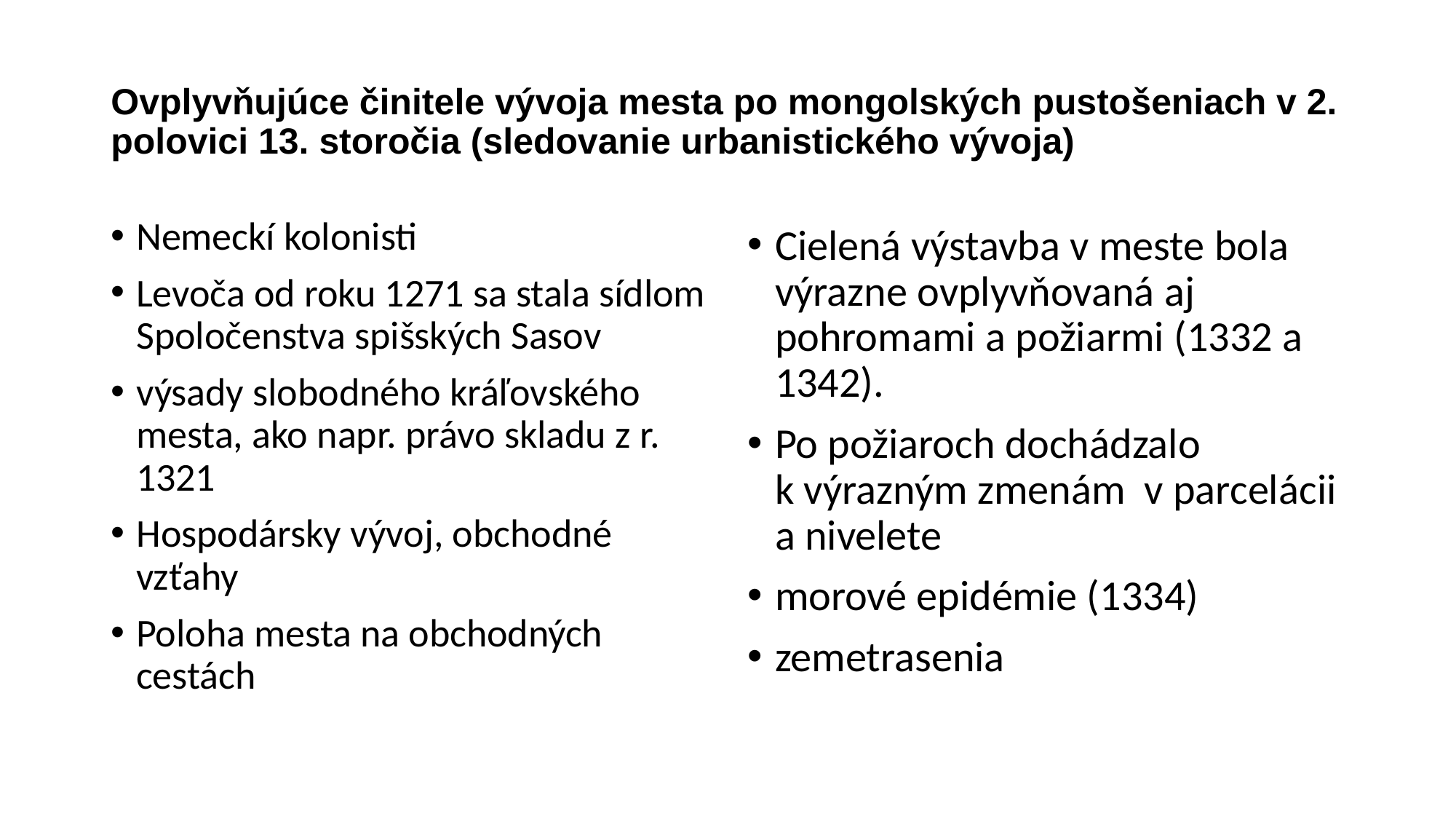

# Ovplyvňujúce činitele vývoja mesta po mongolských pustošeniach v 2. polovici 13. storočia (sledovanie urbanistického vývoja)
Nemeckí kolonisti
Levoča od roku 1271 sa stala sídlom Spoločenstva spišských Sasov
výsady slobodného kráľovského mesta, ako napr. právo skladu z r. 1321
Hospodársky vývoj, obchodné vzťahy
Poloha mesta na obchodných cestách
Cielená výstavba v meste bola výrazne ovplyvňovaná aj pohromami a požiarmi (1332 a 1342).
Po požiaroch dochádzalo k výrazným zmenám  v parcelácii a nivelete
morové epidémie (1334)
zemetrasenia